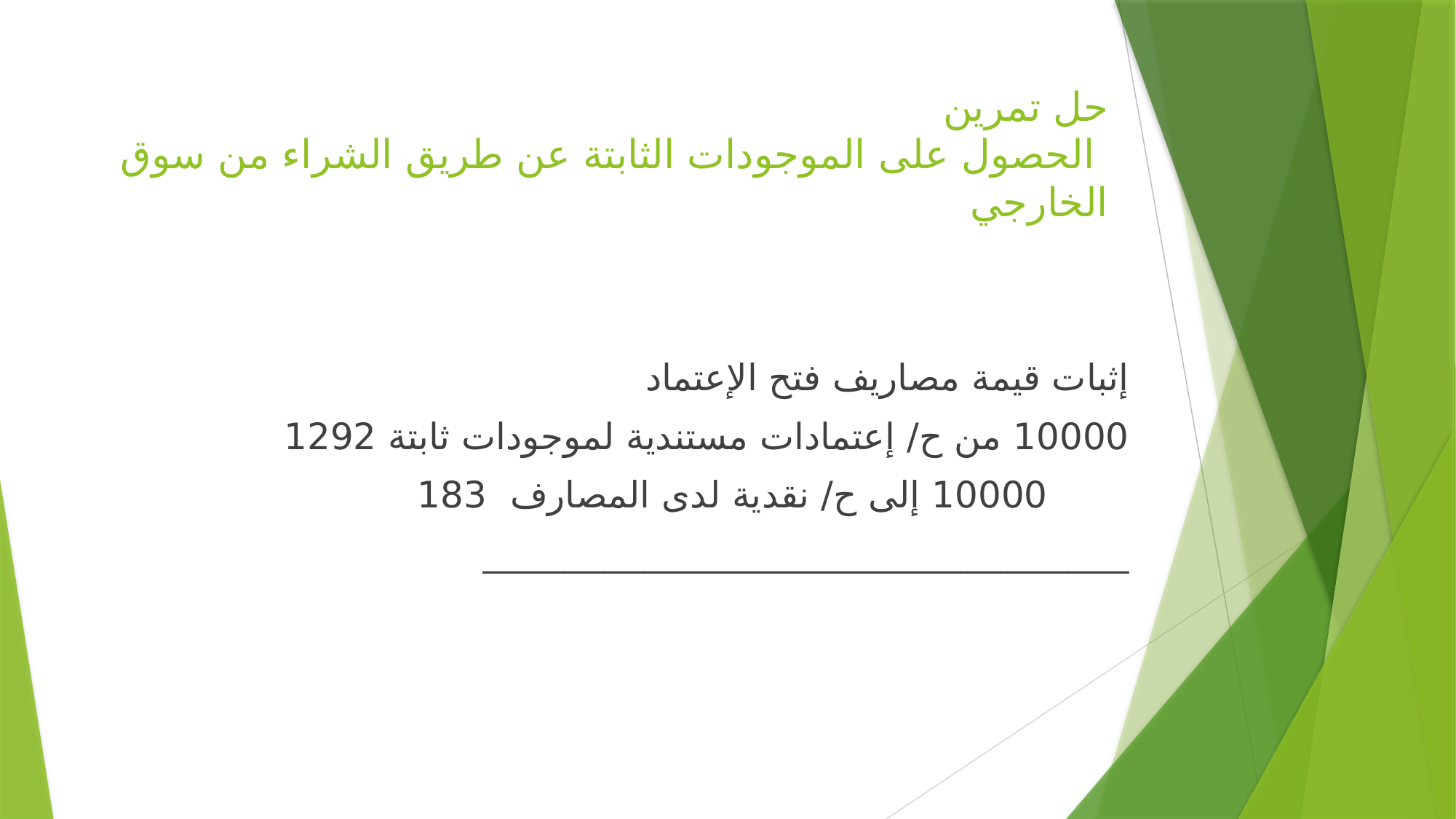

# حل تمرين الحصول على الموجودات الثابتة عن طريق الشراء من سوق الخارجي
إثبات قيمة مصاريف فتح الإعتماد
10000 من ح/ إعتمادات مستندية لموجودات ثابتة 1292
       10000 إلى ح/ نقدية لدى المصارف  183
________________________________